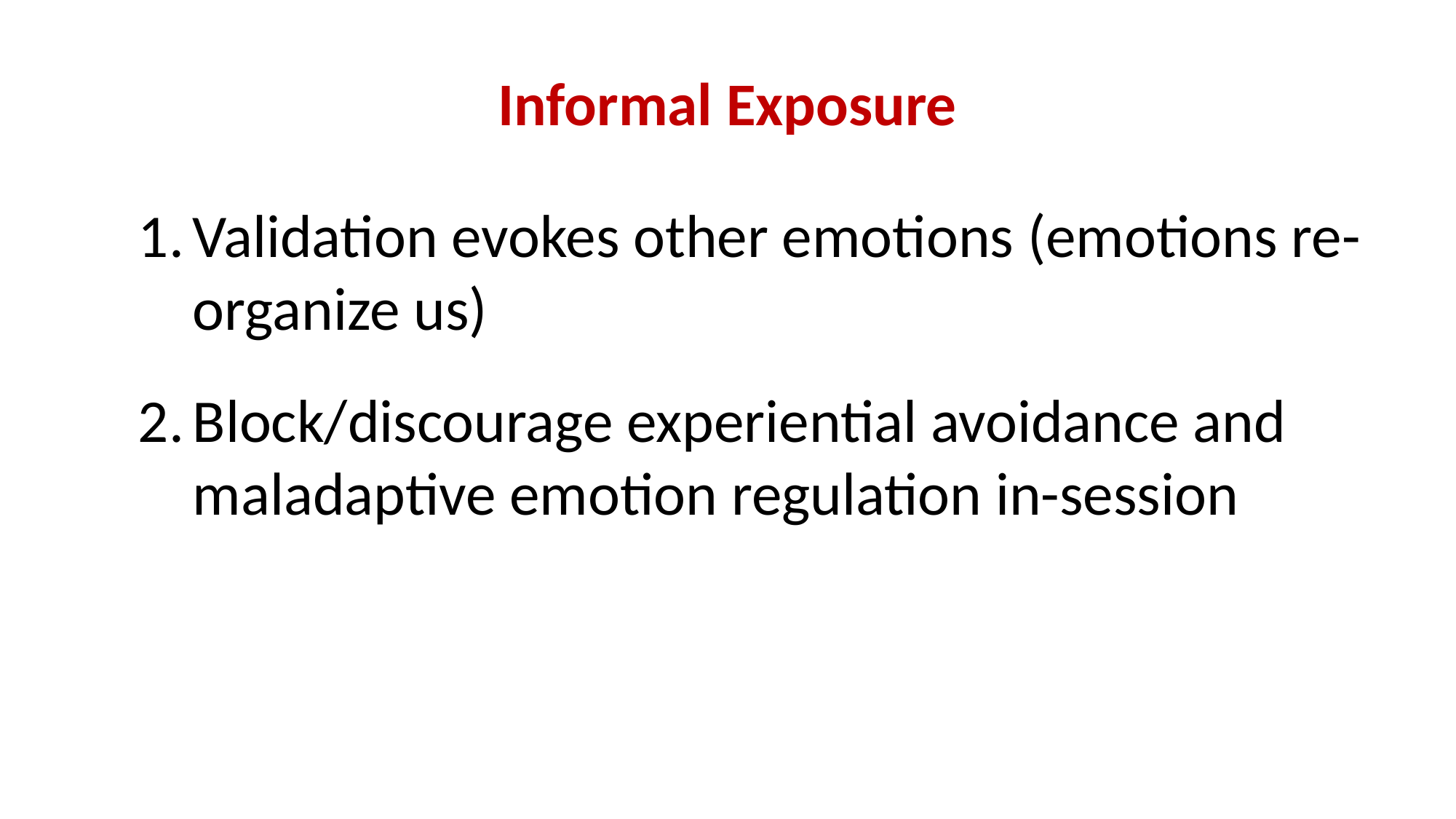

# Informal Exposure
Validation evokes other emotions (emotions re-organize us)
Block/discourage experiential avoidance and maladaptive emotion regulation in-session